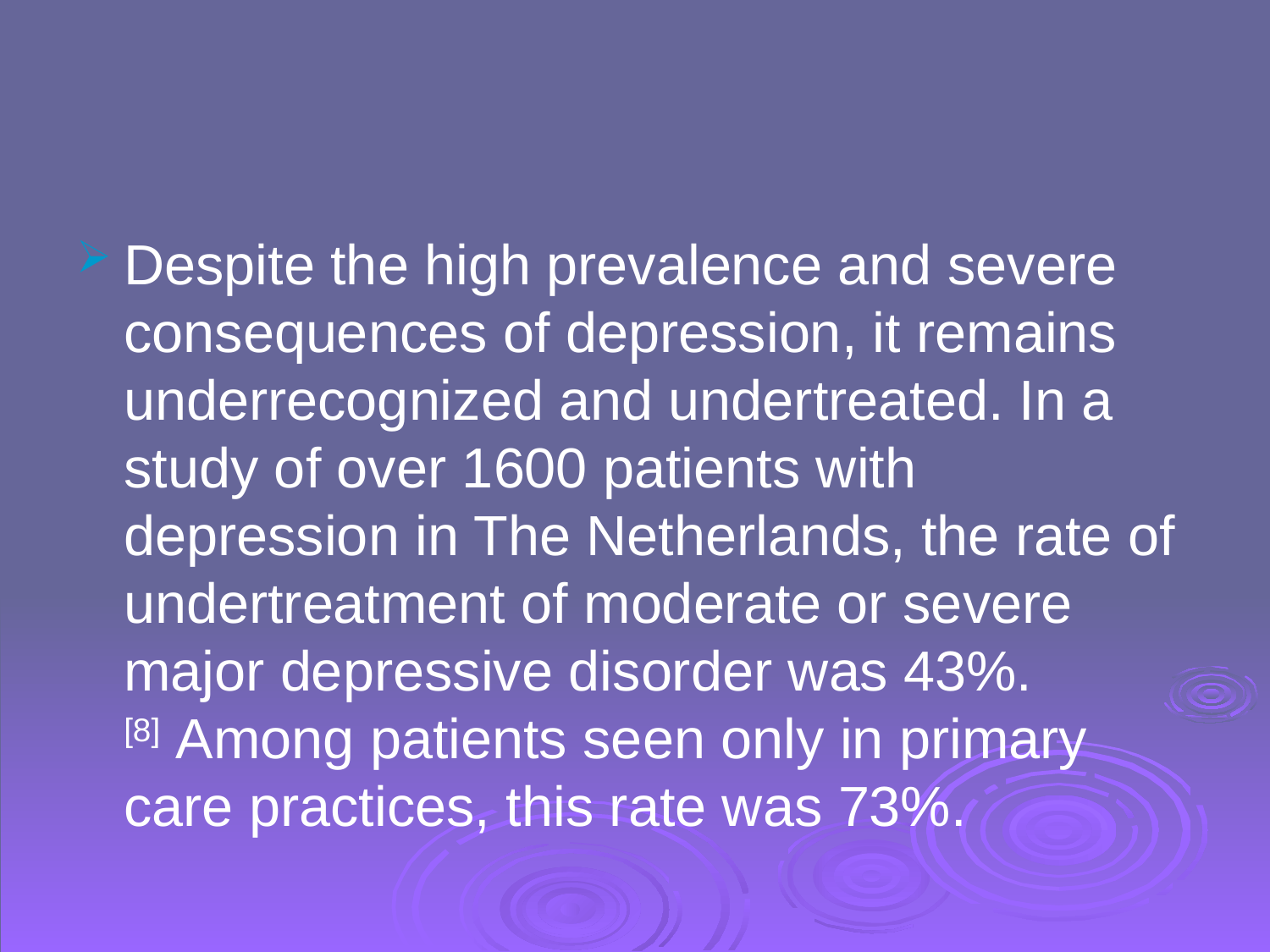

#
Despite the high prevalence and severe consequences of depression, it remains underrecognized and undertreated. In a study of over 1600 patients with depression in The Netherlands, the rate of undertreatment of moderate or severe major depressive disorder was 43%.[8] Among patients seen only in primary care practices, this rate was 73%.